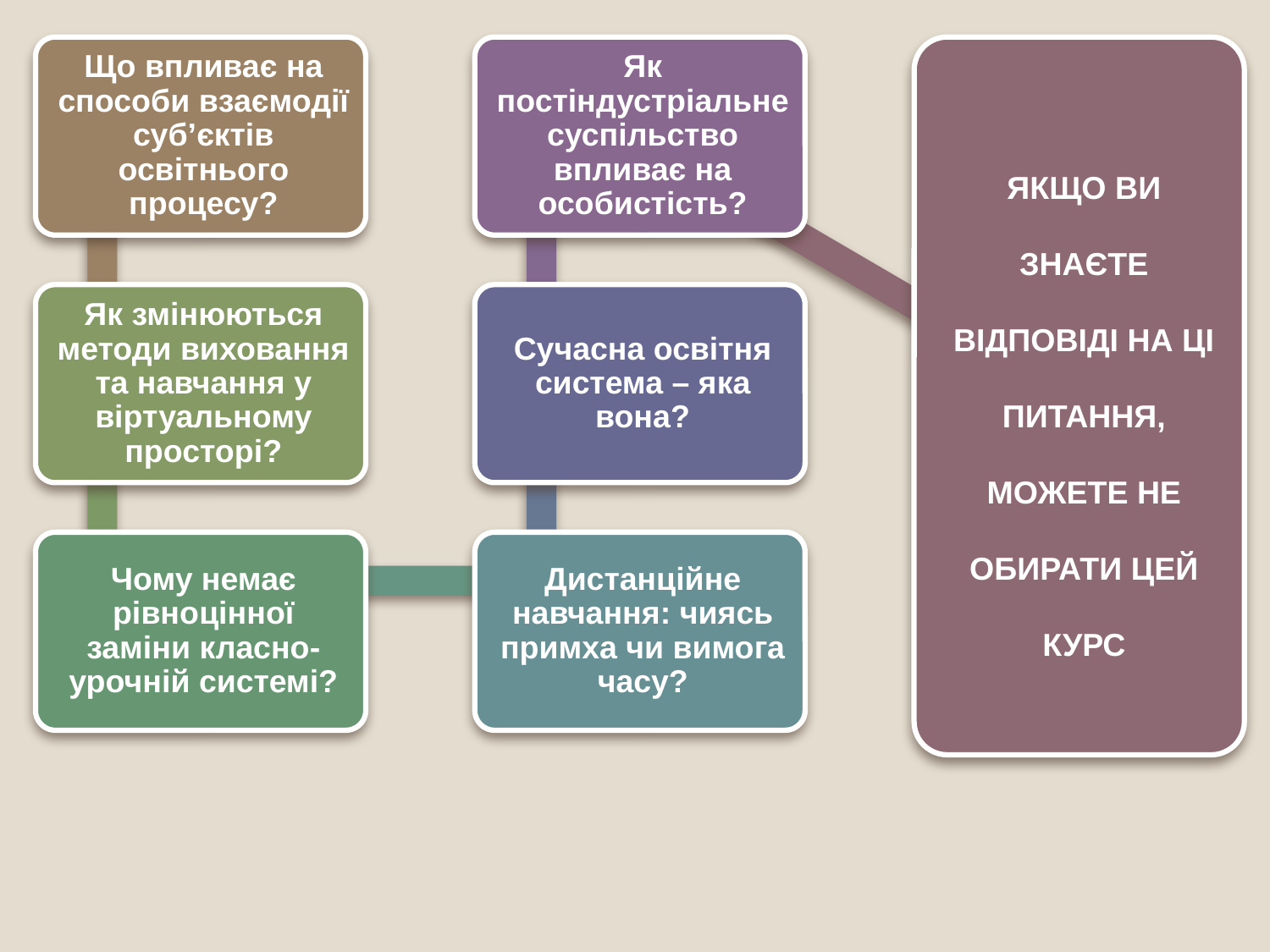

Що впливає на способи взаємодії суб’єктів освітнього процесу?
Як змінюються методи виховання та навчання у віртуальному просторі?
Чому немає рівноцінної заміни класно-урочній системі?
Дистанційне навчання: чиясь примха чи вимога часу?
Сучасна освітня система – яка вона?
Як постіндустріальне суспільство впливає на особистість?
ЯКЩО ВИ ЗНАЄТЕ ВІДПОВІДІ НА ЦІ ПИТАННЯ, МОЖЕТЕ НЕ ОБИРАТИ ЦЕЙ КУРС